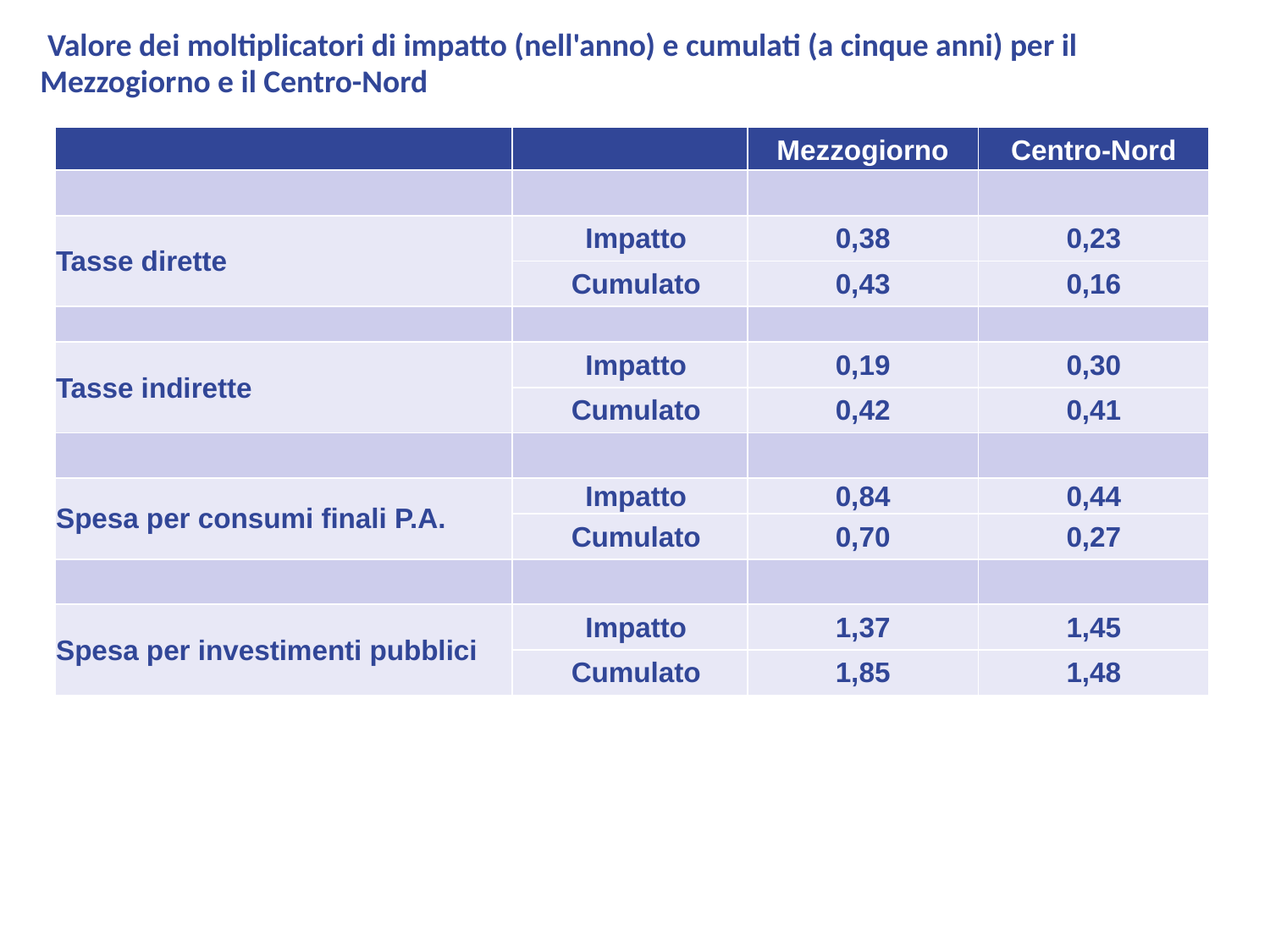

Valore dei moltiplicatori di impatto (nell'anno) e cumulati (a cinque anni) per il Mezzogiorno e il Centro-Nord
|  |  | Mezzogiorno | Centro-Nord |
| --- | --- | --- | --- |
|  |  |  |  |
| Tasse dirette | Impatto | 0,38 | 0,23 |
|  | Cumulato | 0,43 | 0,16 |
|  |  |  |  |
| Tasse indirette | Impatto | 0,19 | 0,30 |
|  | Cumulato | 0,42 | 0,41 |
|  |  |  |  |
| Spesa per consumi finali P.A. | Impatto | 0,84 | 0,44 |
|  | Cumulato | 0,70 | 0,27 |
|  |  |  |  |
| Spesa per investimenti pubblici | Impatto | 1,37 | 1,45 |
|  | Cumulato | 1,85 | 1,48 |